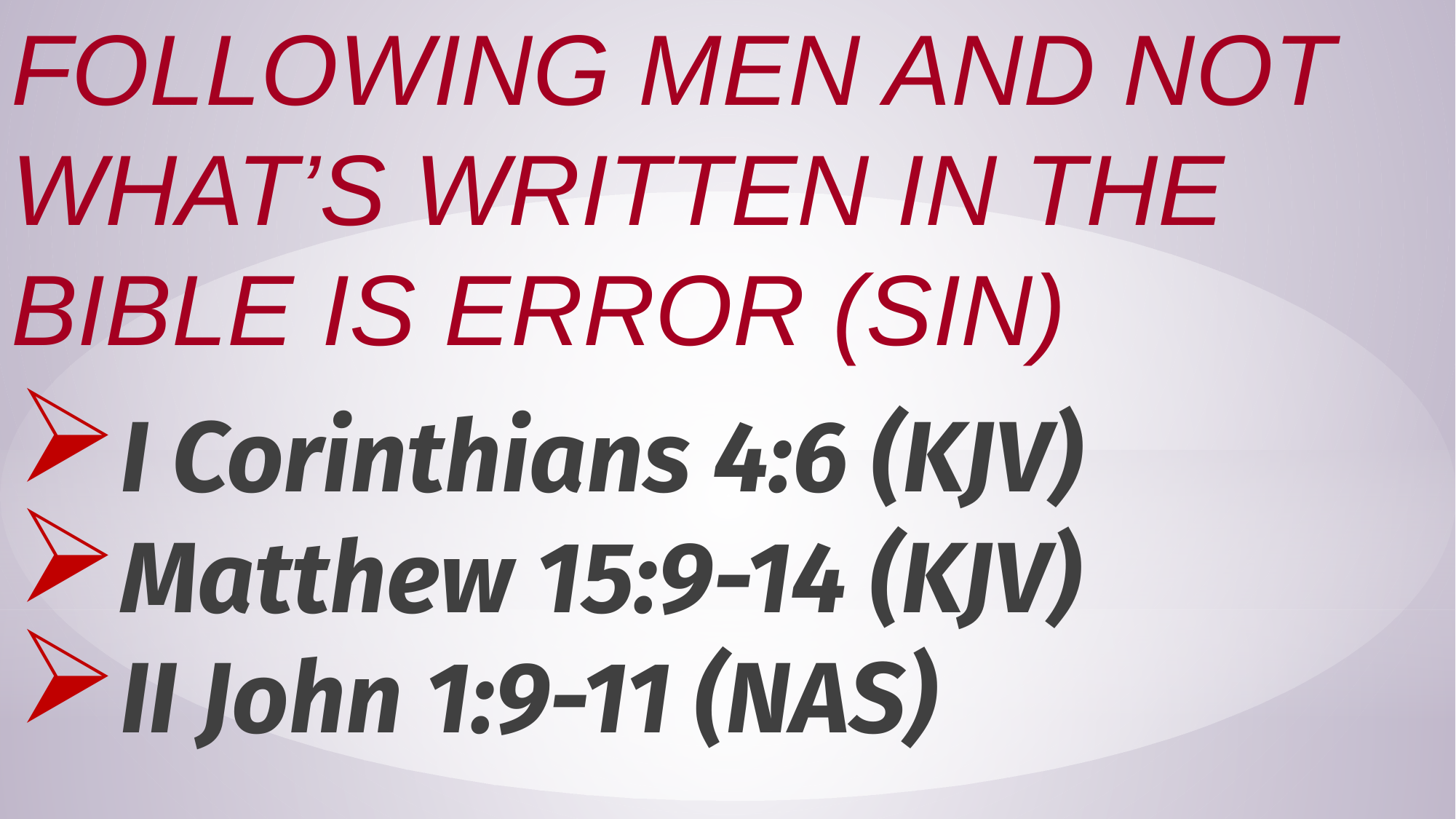

# Following Men and Not What’s Written in the Bible is Error (Sin)
I Corinthians 4:6 (KJV)
Matthew 15:9-14 (KJV)
II John 1:9-11 (NAS)